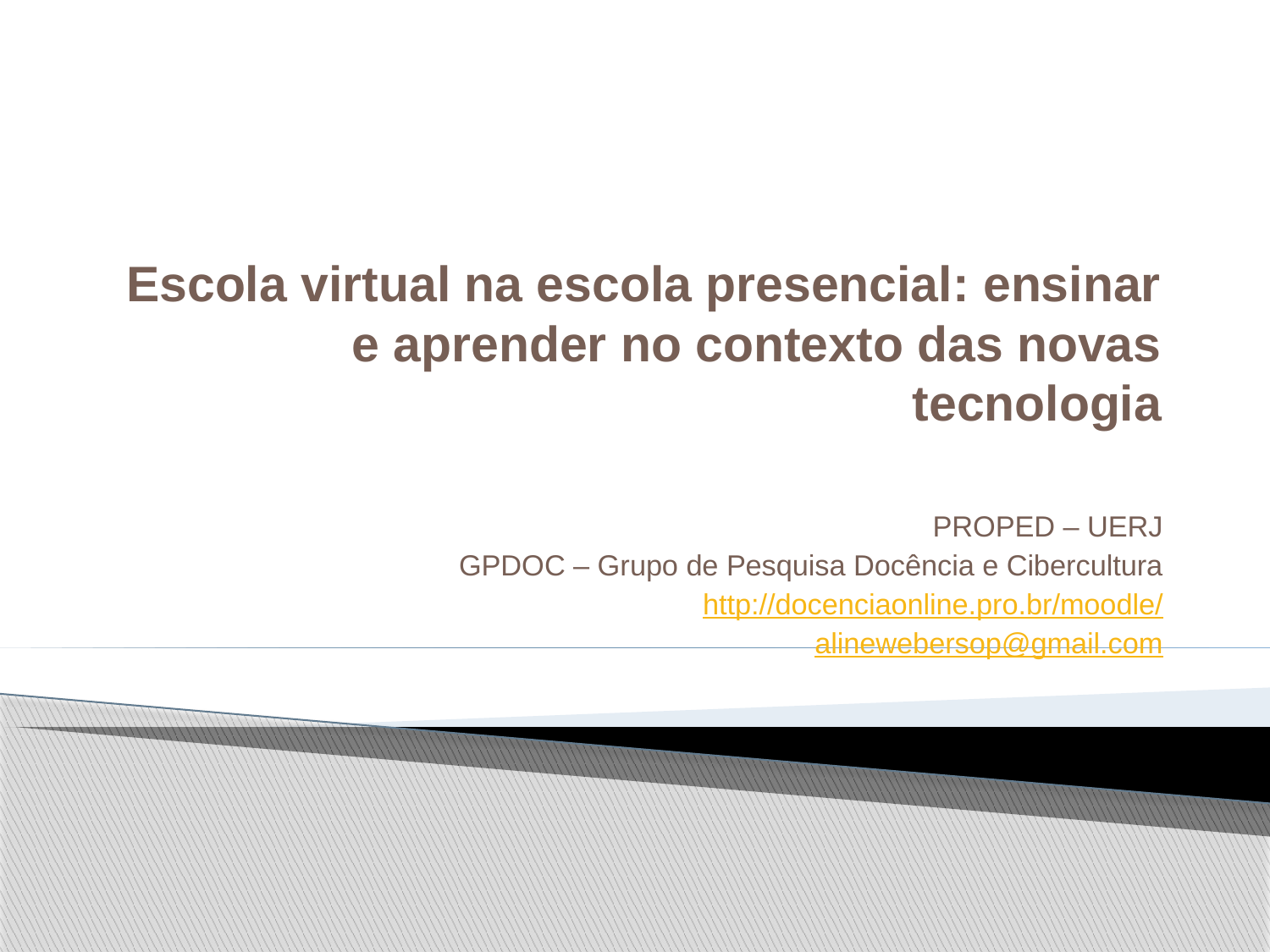

# Escola virtual na escola presencial: ensinar e aprender no contexto das novas tecnologia
PROPED – UERJ
GPDOC – Grupo de Pesquisa Docência e Cibercultura
http://docenciaonline.pro.br/moodle/
alinewebersop@gmail.com